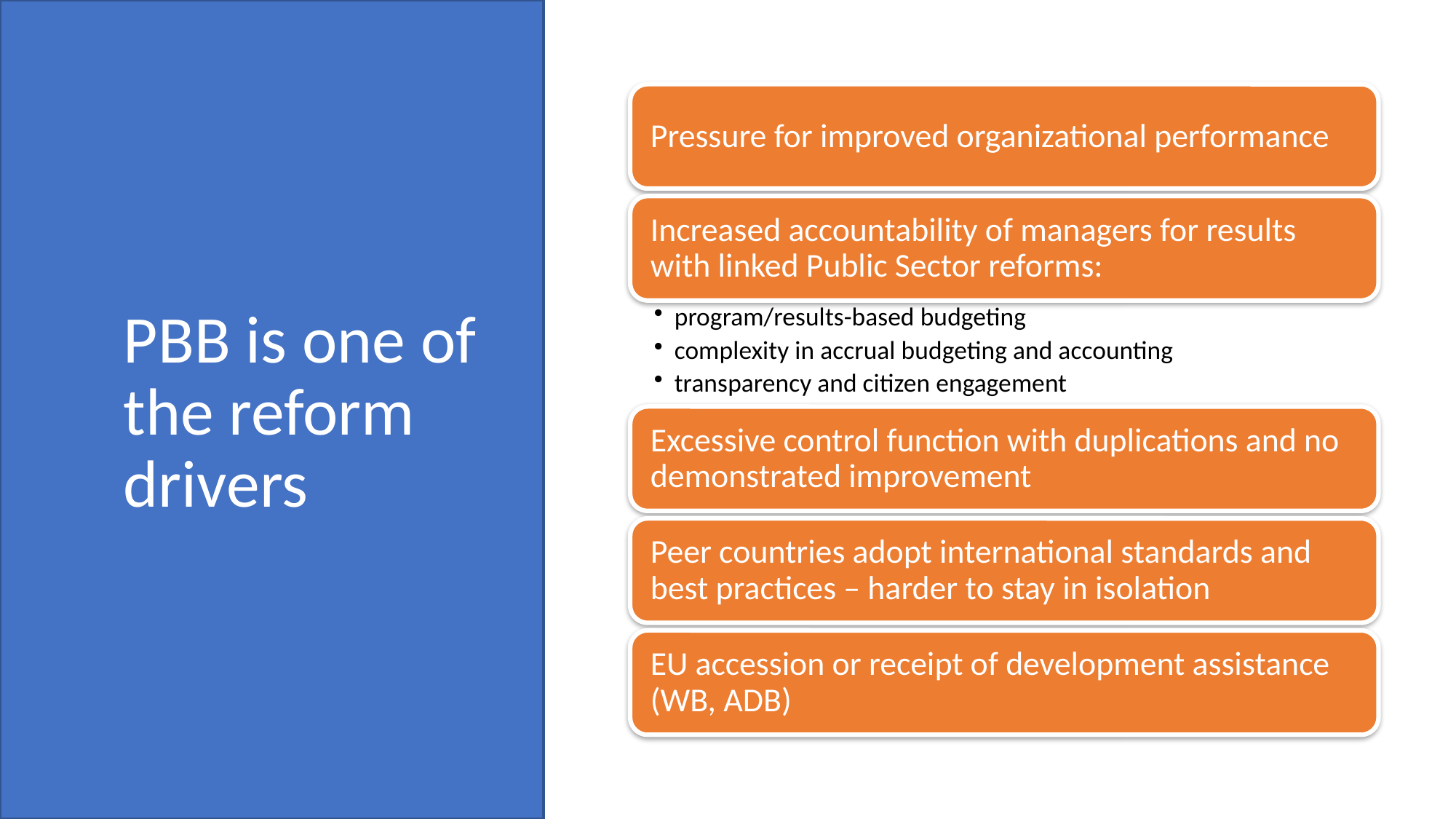

Pressure for improved organizational performance
Increased accountability of managers for results with linked Public Sector reforms:
program/results-based budgeting
complexity in accrual budgeting and accounting
transparency and citizen engagement
Excessive control function with duplications and no demonstrated improvement
Peer countries adopt international standards and best practices – harder to stay in isolation
EU accession or receipt of development assistance (WB, ADB)
# PBB is one of the reform drivers